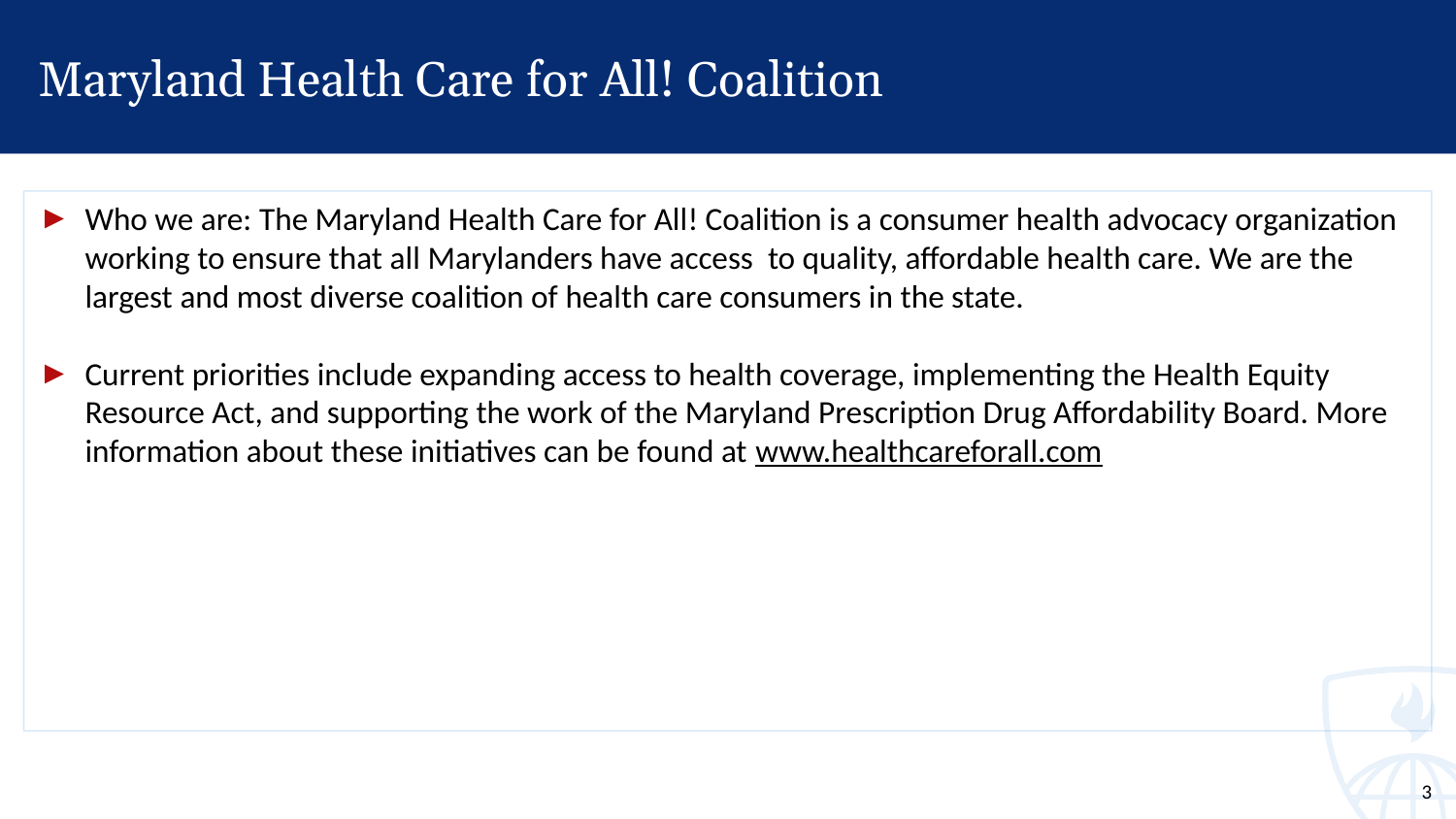

# Maryland Health Care for All! Coalition
Who we are: The Maryland Health Care for All! Coalition is a consumer health advocacy organization working to ensure that all Marylanders have access  to quality, affordable health care. We are the largest and most diverse coalition of health care consumers in the state.

Current priorities include expanding access to health coverage, implementing the Health Equity Resource Act, and supporting the work of the Maryland Prescription Drug Affordability Board. More information about these initiatives can be found at www.healthcareforall.com

3